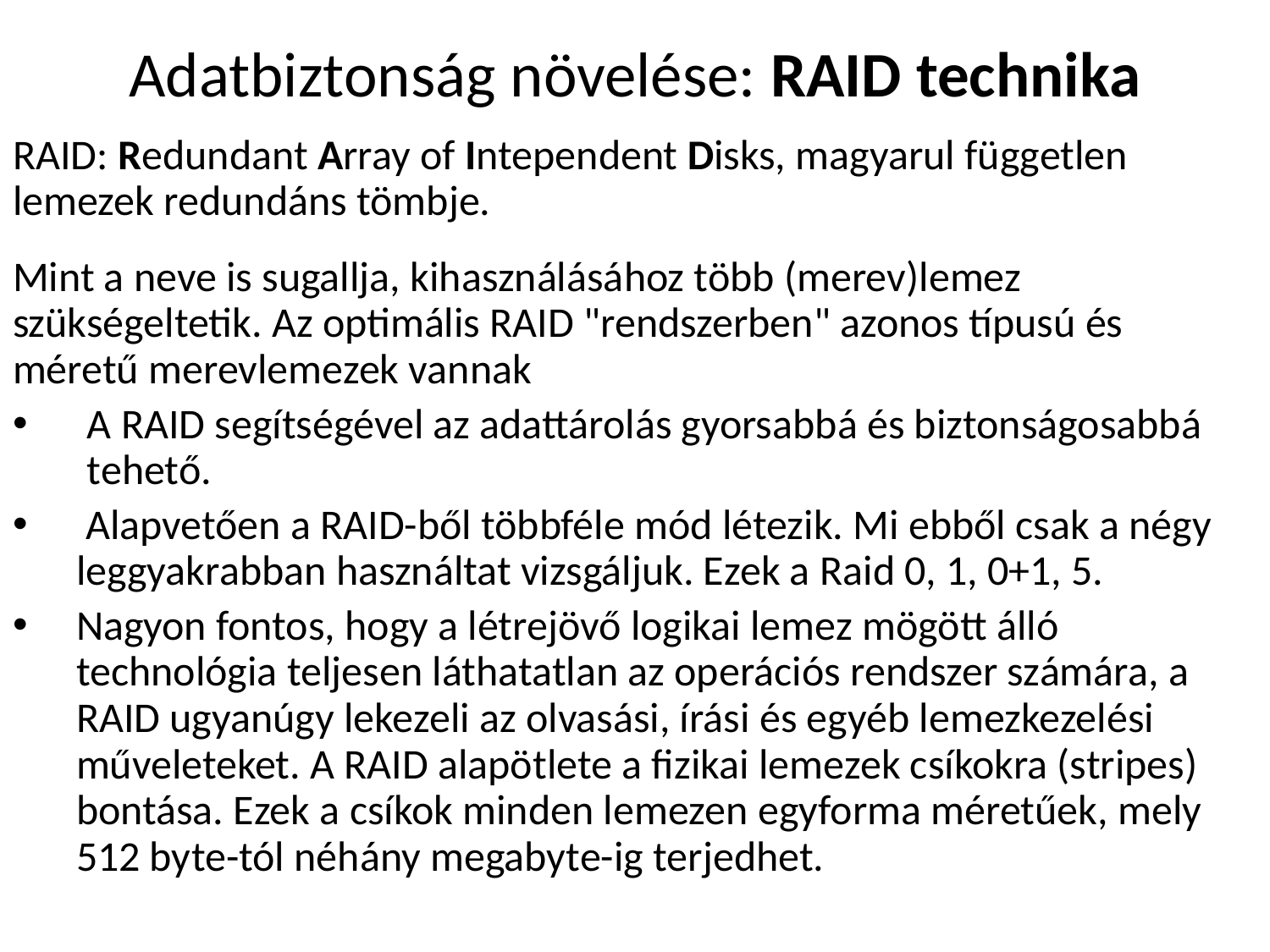

# Adatbiztonság növelése: RAID technika
RAID: Redundant Array of Intependent Disks, magyarul független lemezek redundáns tömbje.
Mint a neve is sugallja, kihasználásához több (merev)lemez szükségeltetik. Az optimális RAID "rendszerben" azonos típusú és méretű merevlemezek vannak
A RAID segítségével az adattárolás gyorsabbá és biztonságosabbá    tehető.
 Alapvetően a RAID-ből többféle mód létezik. Mi ebből csak a négy leggyakrabban használtat vizsgáljuk. Ezek a Raid 0, 1, 0+1, 5.
Nagyon fontos, hogy a létrejövő logikai lemez mögött álló technológia teljesen láthatatlan az operációs rendszer számára, a RAID ugyanúgy lekezeli az olvasási, írási és egyéb lemezkezelési műveleteket. A RAID alapötlete a fizikai lemezek csíkokra (stripes) bontása. Ezek a csíkok minden lemezen egyforma méretűek, mely 512 byte-tól néhány megabyte-ig terjedhet.